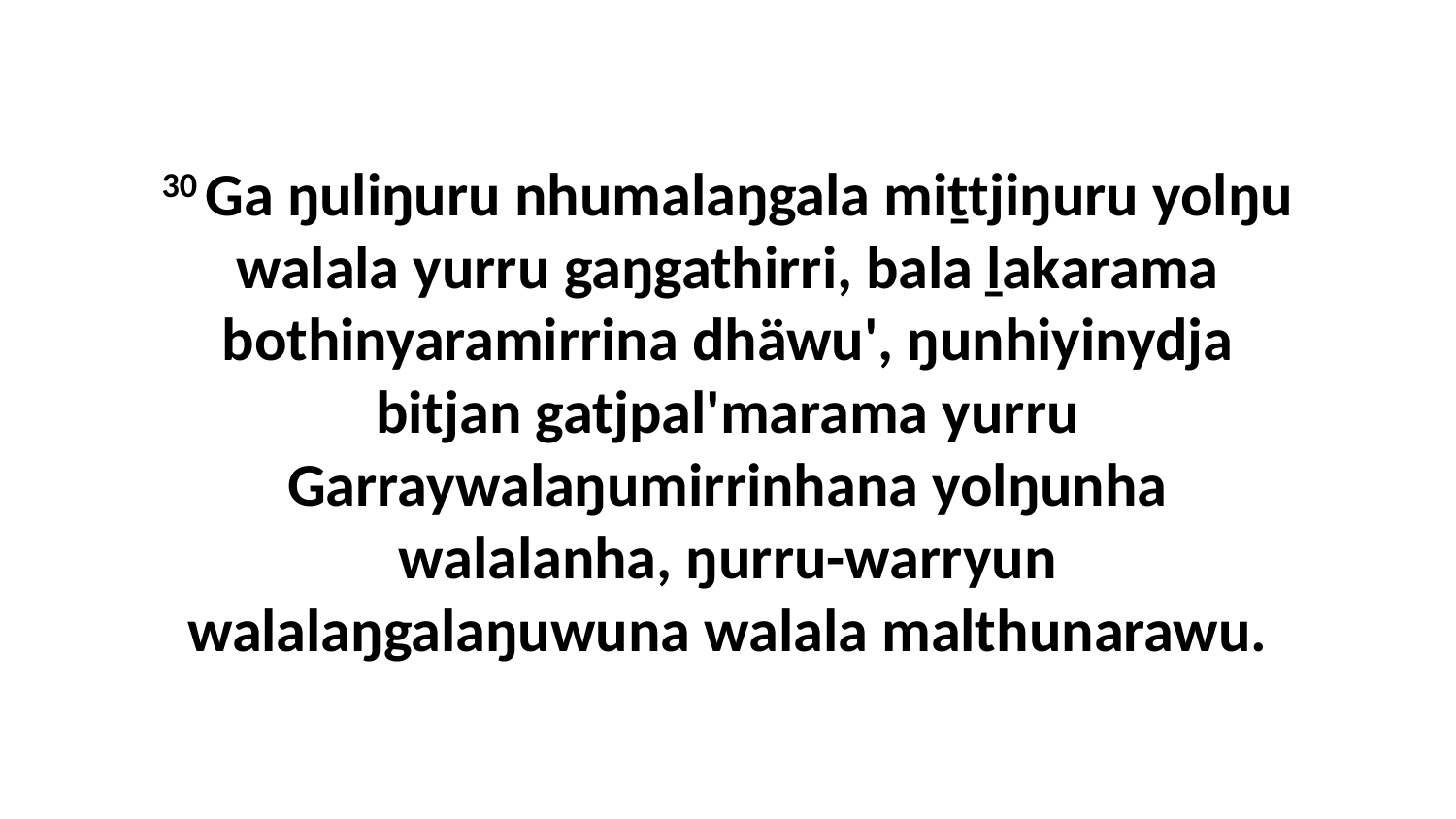

30 Ga ŋuliŋuru nhumalaŋgala miṯtjiŋuru yolŋu walala yurru gaŋgathirri, bala ḻakarama bothinyaramirrina dhäwu', ŋunhiyinydja bitjan gatjpal'marama yurru Garraywalaŋumirrinhana yolŋunha walalanha, ŋurru-warryun walalaŋgalaŋuwuna walala malthunarawu.